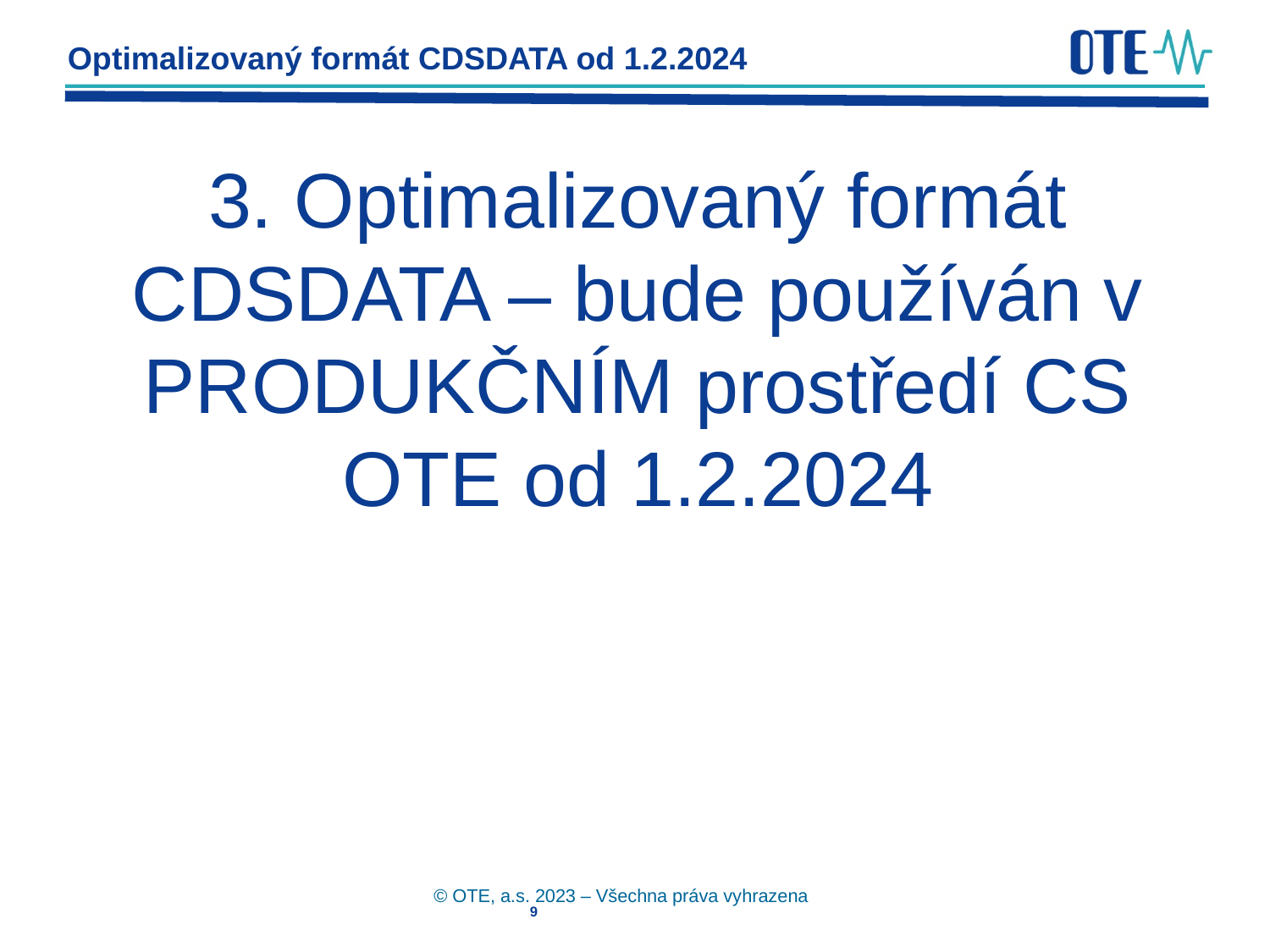

# Optimalizovaný formát CDSDATA od 1.2.2024
3. Optimalizovaný formát CDSDATA – bude používán v PRODUKČNÍM prostředí CS OTE od 1.2.2024
© OTE, a.s. 2023 – Všechna práva vyhrazena